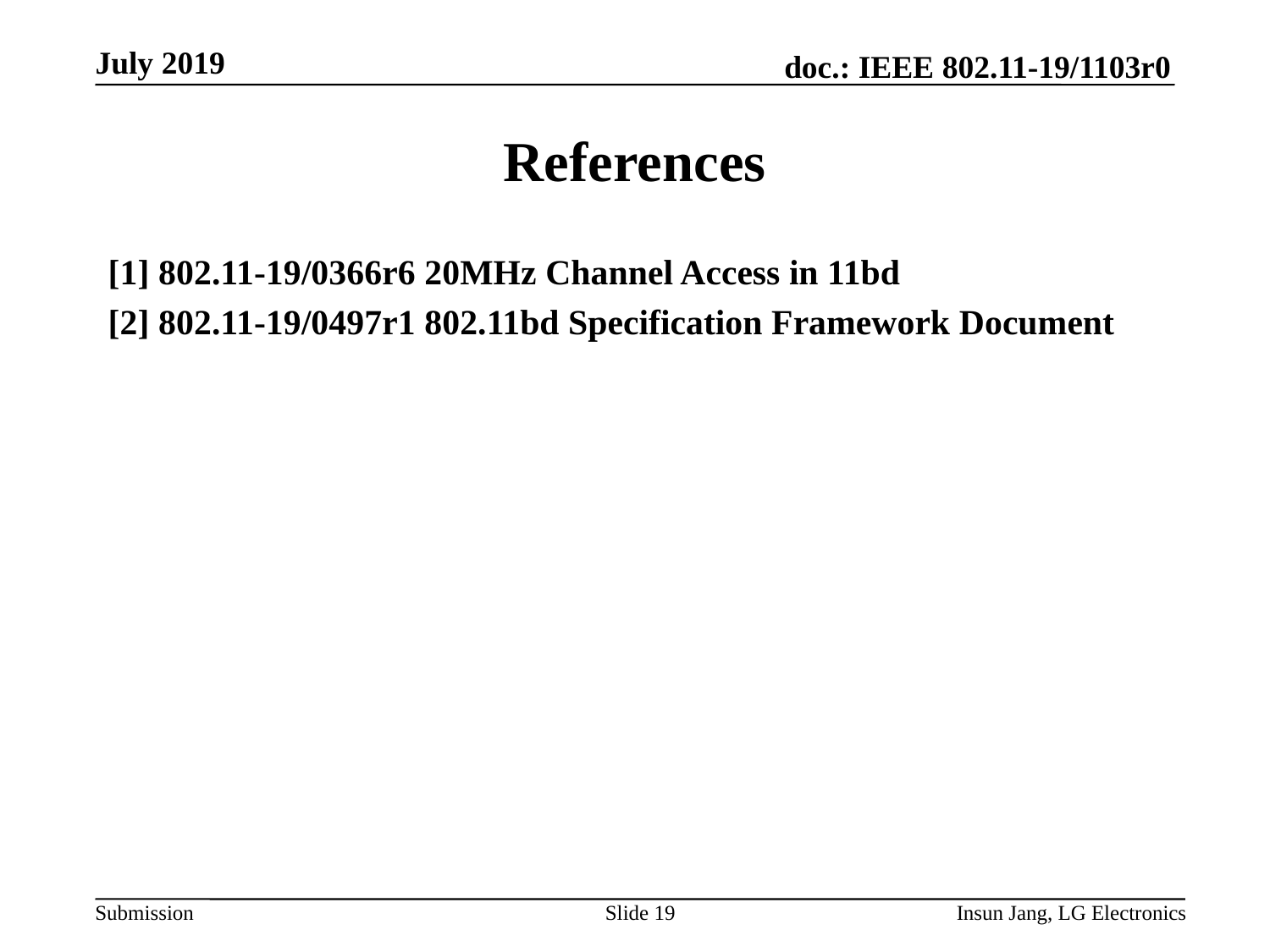

# References
[1] 802.11-19/0366r6 20MHz Channel Access in 11bd
[2] 802.11-19/0497r1 802.11bd Specification Framework Document

Slide 19
Insun Jang, LG Electronics